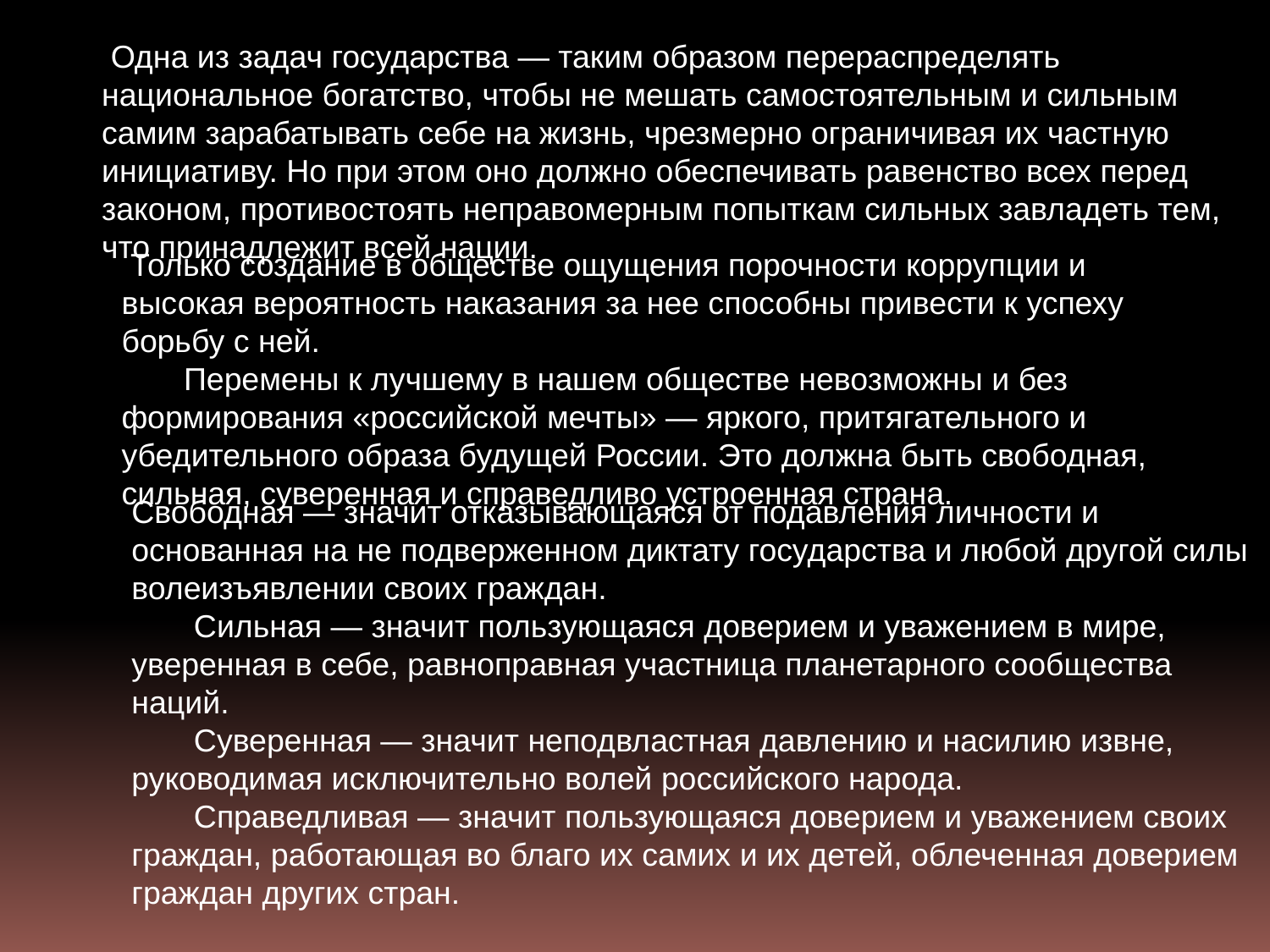

Одна из задач государства — таким образом перераспределять национальное богатство, чтобы не мешать самостоятельным и сильным самим зарабатывать себе на жизнь, чрезмерно ограничивая их частную инициативу. Но при этом оно должно обеспечивать равенство всех перед законом, противостоять неправомерным попыткам сильных завладеть тем, что принадлежит всей нации.
 Только создание в обществе ощущения порочности коррупции и высокая вероятность наказания за нее способны привести к успеху борьбу с ней.
       Перемены к лучшему в нашем обществе невозможны и без формирования «российской мечты» — яркого, притягательного и убедительного образа будущей России. Это должна быть свободная, сильная, суверенная и справедливо устроенная страна.
Свободная — значит отказывающаяся от подавления личности и основанная на не подверженном диктату государства и любой другой силы волеизъявлении своих граждан.
       Сильная — значит пользующаяся доверием и уважением в мире, уверенная в себе, равноправная участница планетарного сообщества наций.
       Суверенная — значит неподвластная давлению и насилию извне, руководимая исключительно волей российского народа.
       Справедливая — значит пользующаяся доверием и уважением своих граждан, работающая во благо их самих и их детей, облеченная доверием граждан других стран.